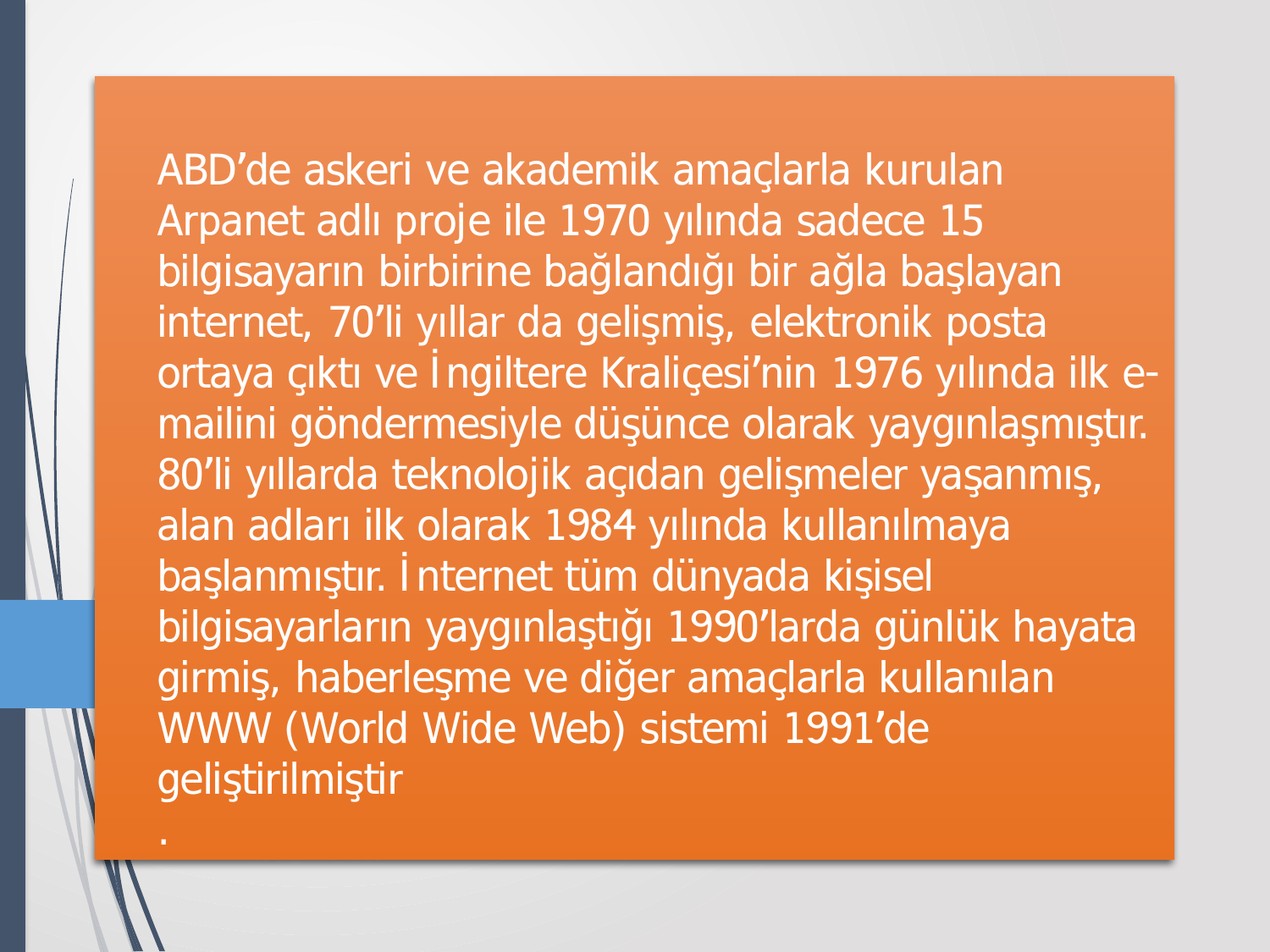

# ABD’de askeri ve akademik amaçlarla kurulan Arpanet adlı proje ile 1970 yılında sadece 15 bilgisayarın birbirine bağlandığı bir ağla başlayan internet, 70’li yıllar da gelişmiş, elektronik posta ortaya çıktı ve İngiltere Kraliçesi’nin 1976 yılında ilk e-mailini göndermesiyle düşünce olarak yaygınlaşmıştır. 80’li yıllarda teknolojik açıdan gelişmeler yaşanmış, alan adları ilk olarak 1984 yılında kullanılmaya başlanmıştır. İnternet tüm dünyada kişisel bilgisayarların yaygınlaştığı 1990’larda günlük hayata girmiş, haberleşme ve diğer amaçlarla kullanılan WWW (World Wide Web) sistemi 1991’de geliştirilmiştir .